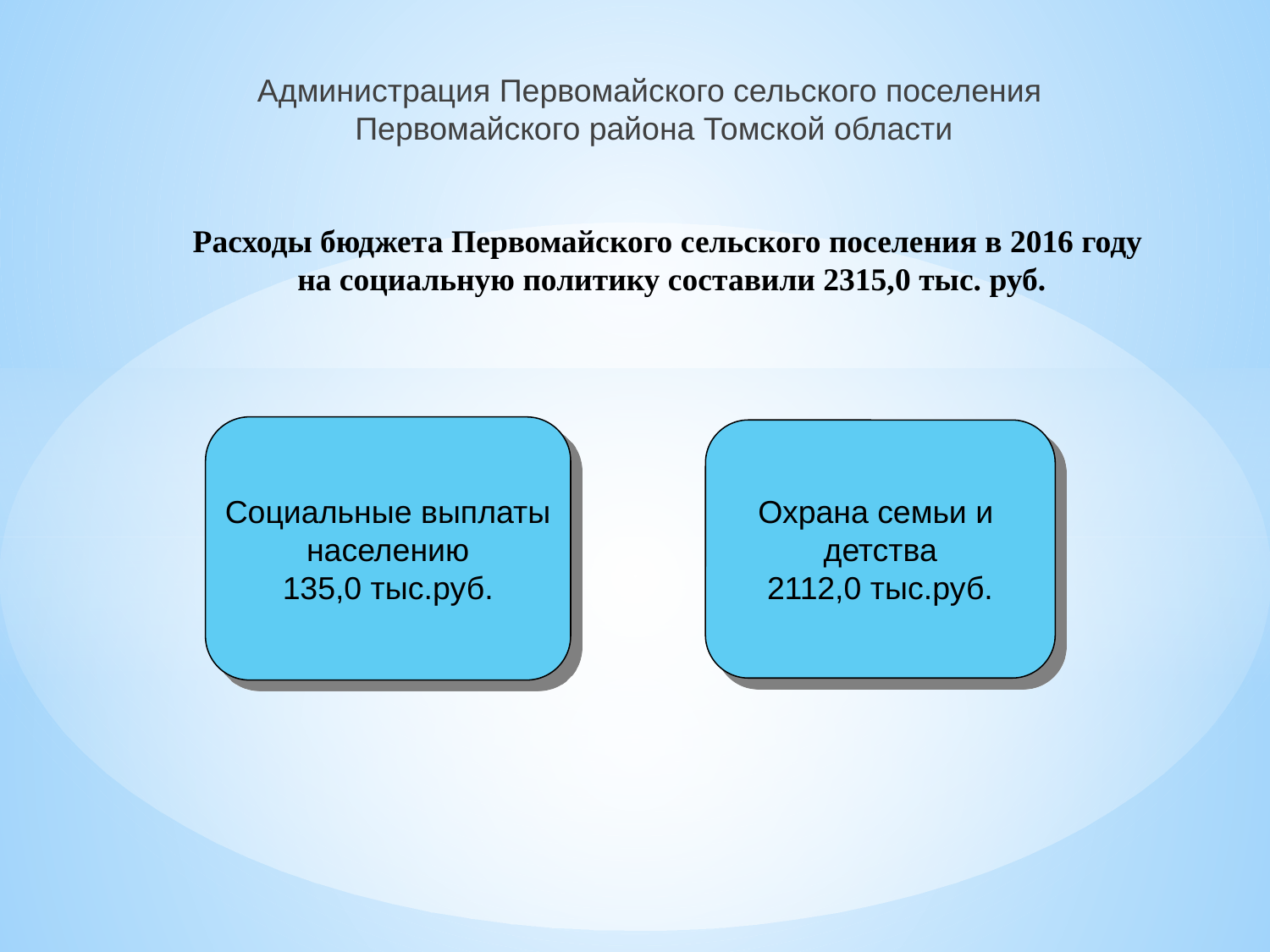

Администрация Первомайского сельского поселения
Первомайского района Томской области
Расходы бюджета Первомайского сельского поселения в 2016 году
на социальную политику составили 2315,0 тыс. руб.
Социальные выплаты
населению
135,0 тыс.руб.
Охрана семьи и
детства
2112,0 тыс.руб.